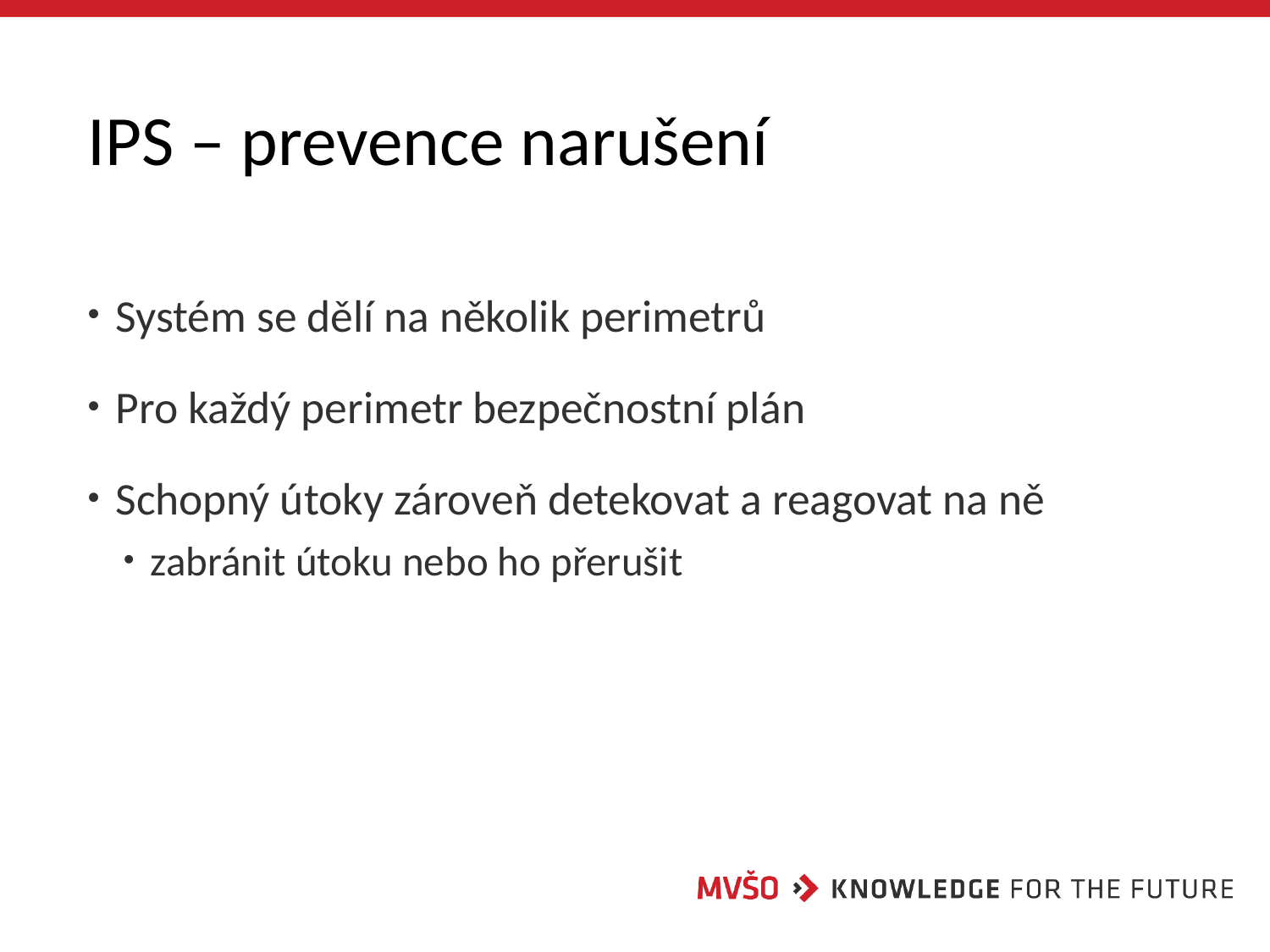

# IPS – prevence narušení
 Systém se dělí na několik perimetrů
 Pro každý perimetr bezpečnostní plán
 Schopný útoky zároveň detekovat a reagovat na ně
 zabránit útoku nebo ho přerušit